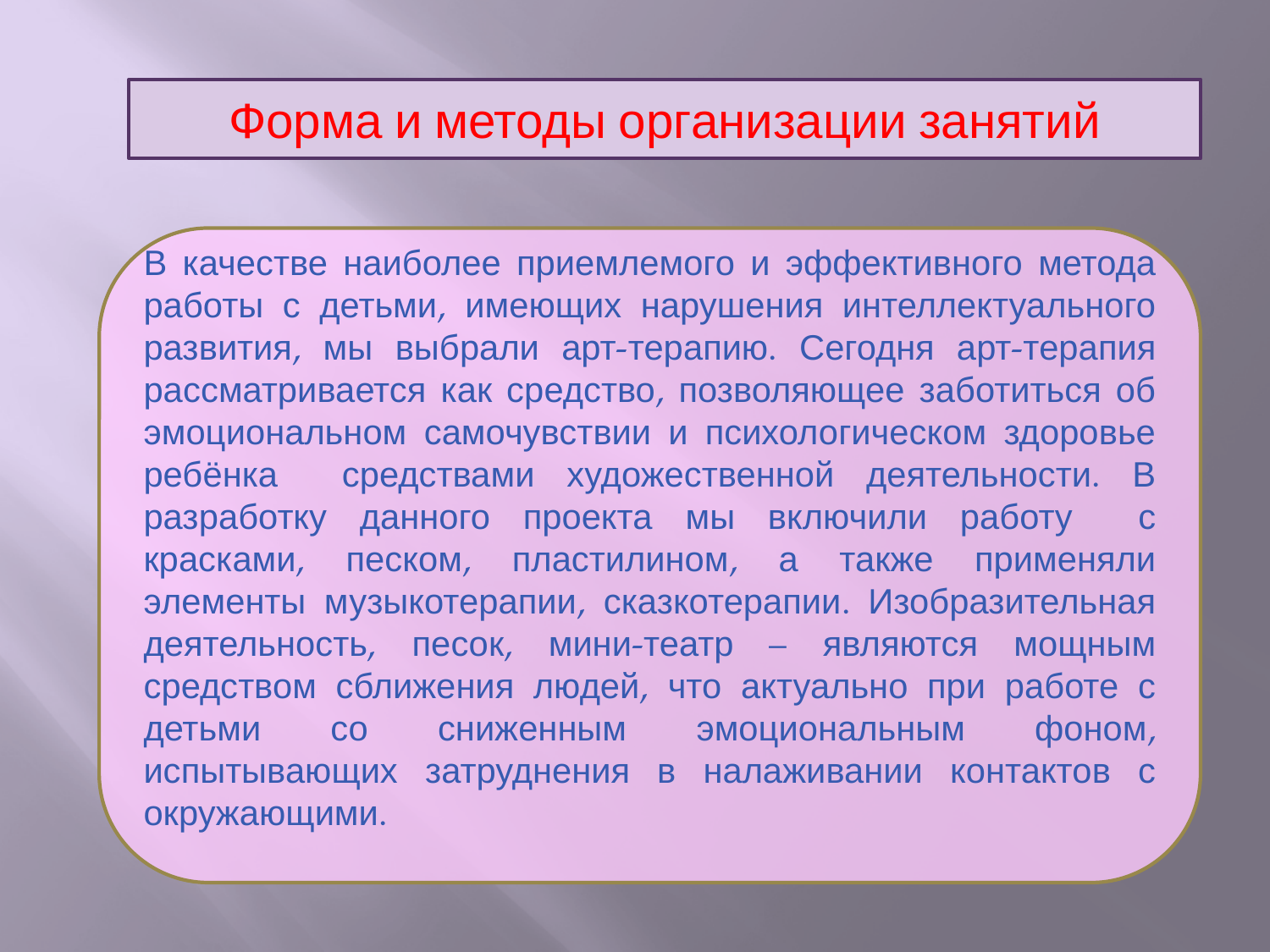

Форма и методы организации занятий
В качестве наиболее приемлемого и эффективного метода работы с детьми, имеющих нарушения интеллектуального развития, мы выбрали арт-терапию. Сегодня арт-терапия рассматривается как средство, позволяющее заботиться об эмоциональном самочувствии и психологическом здоровье ребёнка  средствами художественной деятельности. В разработку данного проекта мы включили работу  с красками, песком, пластилином, а также применяли элементы музыкотерапии, сказкотерапии. Изобразительная деятельность, песок, мини-театр – являются мощным средством сближения людей, что актуально при работе с детьми со сниженным эмоциональным фоном, испытывающих затруднения в налаживании контактов с окружающими.